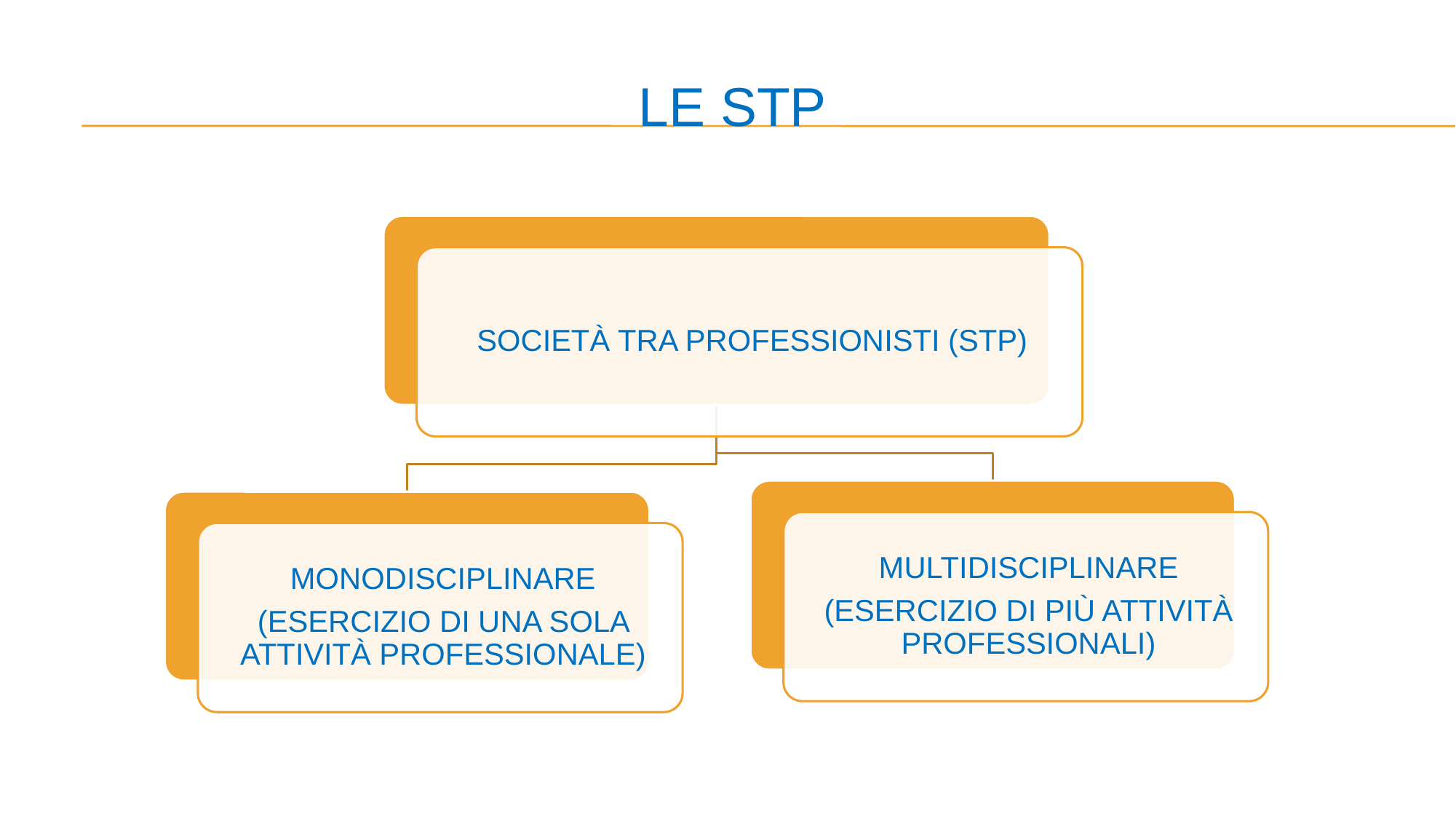

# LE STP
SOCIETÀ TRA PROFESSIONISTI (STP)
MONODISCIPLINARE
(ESERCIZIO DI UNA SOLA ATTIVITÀ PROFESSIONALE)
MULTIDISCIPLINARE
(ESERCIZIO DI PIÙ ATTIVITÀ PROFESSIONALI)